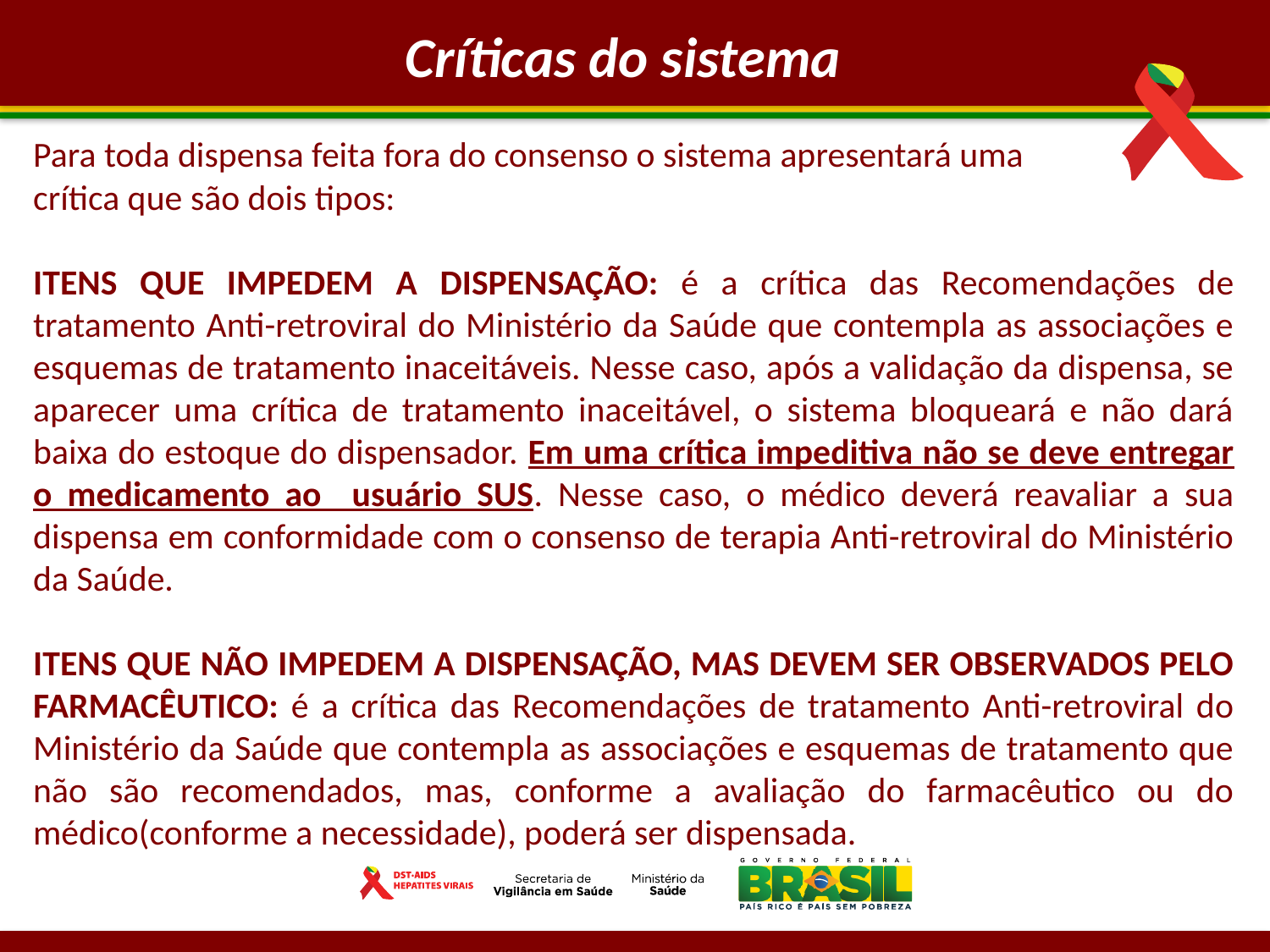

Críticas do sistema
Para toda dispensa feita fora do consenso o sistema apresentará uma
crítica que são dois tipos:

ITENS QUE IMPEDEM A DISPENSAÇÃO: é a crítica das Recomendações de tratamento Anti-retroviral do Ministério da Saúde que contempla as associações e esquemas de tratamento inaceitáveis. Nesse caso, após a validação da dispensa, se aparecer uma crítica de tratamento inaceitável, o sistema bloqueará e não dará baixa do estoque do dispensador. Em uma crítica impeditiva não se deve entregar o medicamento ao  usuário SUS. Nesse caso, o médico deverá reavaliar a sua dispensa em conformidade com o consenso de terapia Anti-retroviral do Ministério da Saúde.

ITENS QUE NÃO IMPEDEM A DISPENSAÇÃO, MAS DEVEM SER OBSERVADOS PELO FARMACÊUTICO: é a crítica das Recomendações de tratamento Anti-retroviral do Ministério da Saúde que contempla as associações e esquemas de tratamento que não são recomendados, mas, conforme a avaliação do farmacêutico ou do médico(conforme a necessidade), poderá ser dispensada.